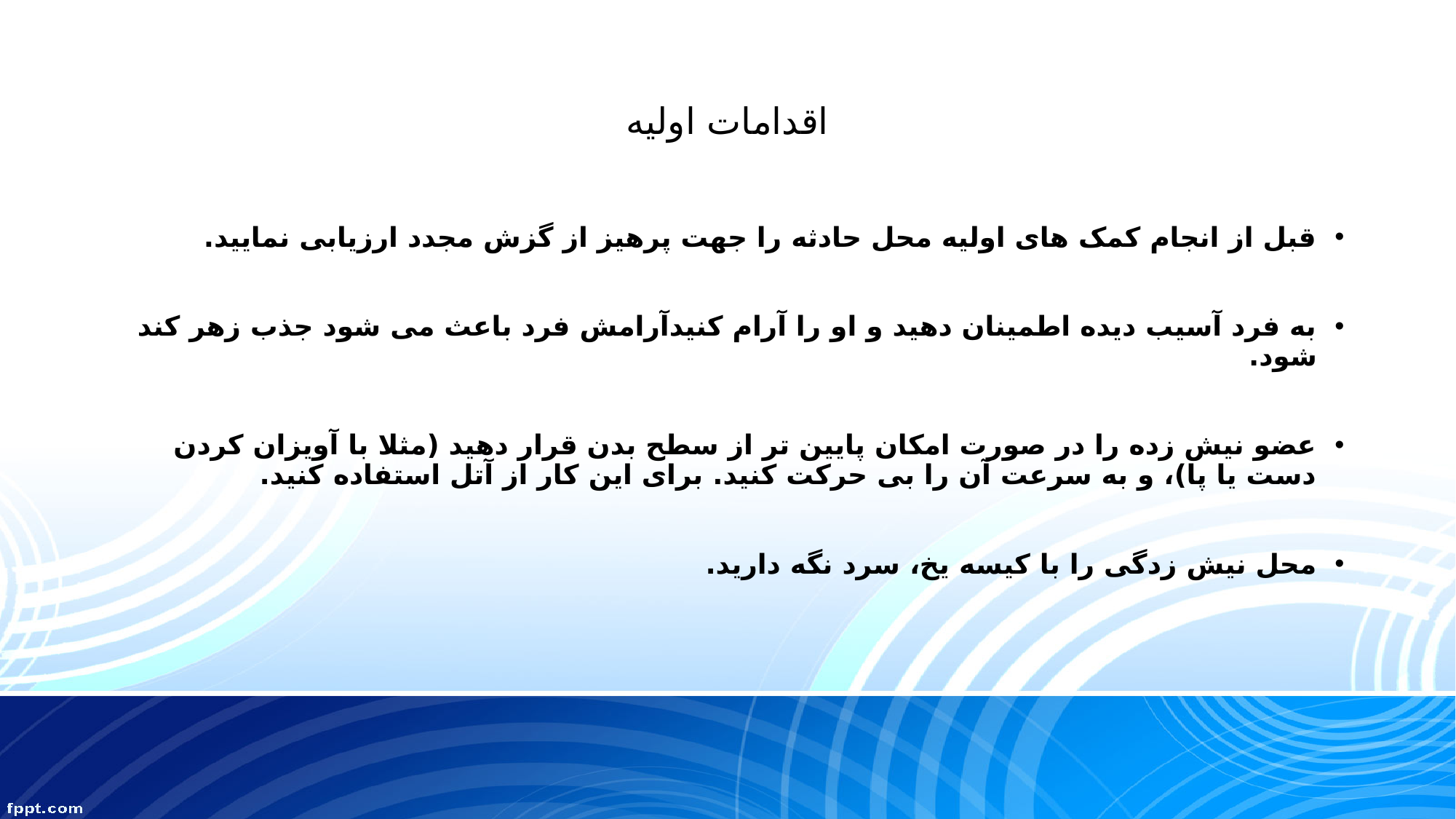

# اقدامات اولیه
قبل از انجام کمک های اولیه محل حادثه را جهت پرهیز از گزش مجدد ارزیابی نمایید.

به فرد آسیب دیده اطمینان دهید و او را آرام کنیدآرامش فرد باعث می شود جذب زهر کند شود.

عضو نیش زده را در صورت امکان پایین تر از سطح بدن قرار دهید (مثلا با آویزان کردن دست یا پا)، و به سرعت آن را بی حرکت کنید. برای این کار از آتل استفاده کنید.

محل نیش زدگی را با کیسه یخ، سرد نگه دارید.